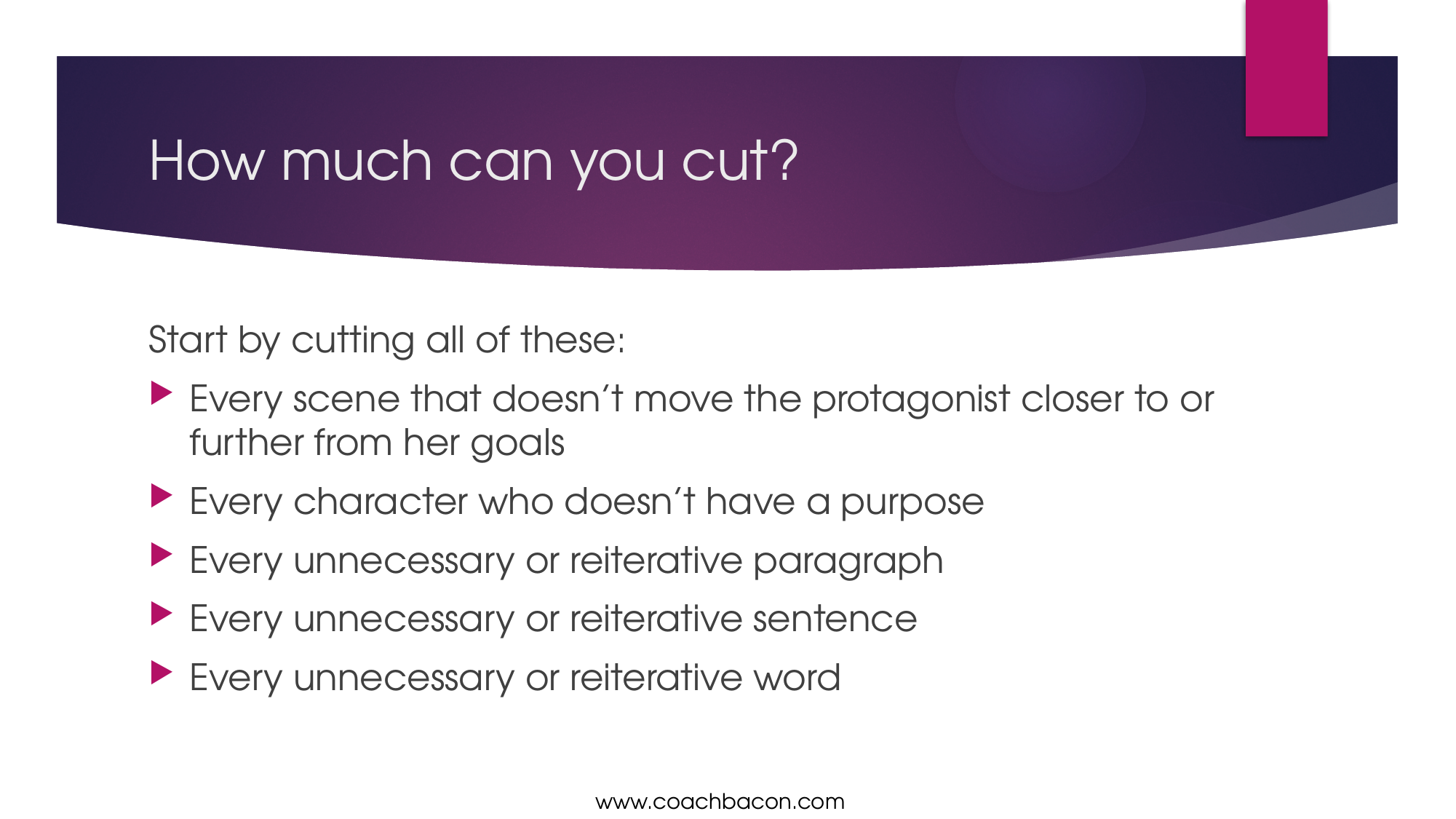

# How much can you cut?
Start by cutting all of these:
Every scene that doesn’t move the protagonist closer to or further from her goals
Every character who doesn’t have a purpose
Every unnecessary or reiterative paragraph
Every unnecessary or reiterative sentence
Every unnecessary or reiterative word
www.coachbacon.com